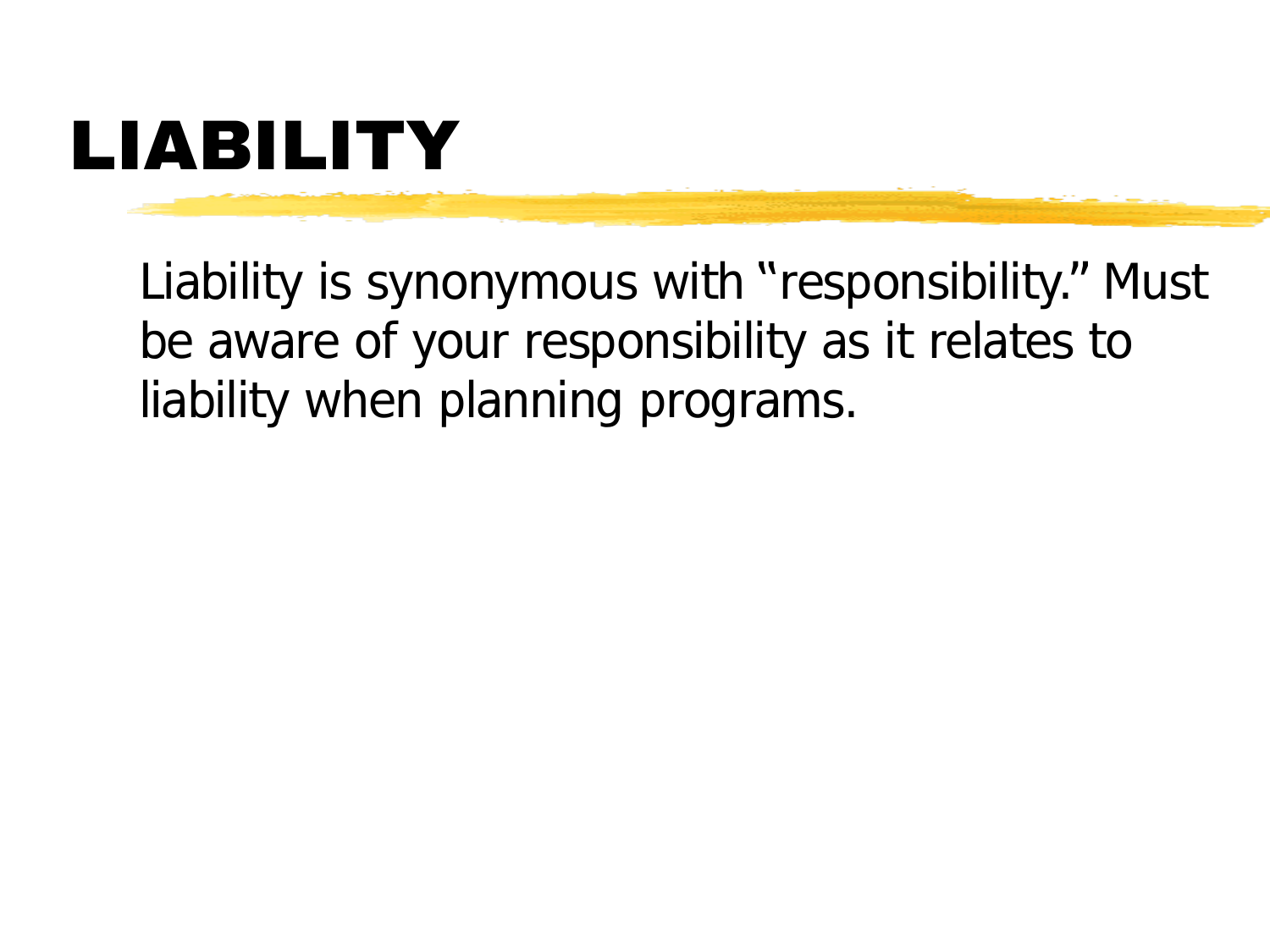

# LIABILITY
Liability is synonymous with “responsibility.” Must be aware of your responsibility as it relates to liability when planning programs.